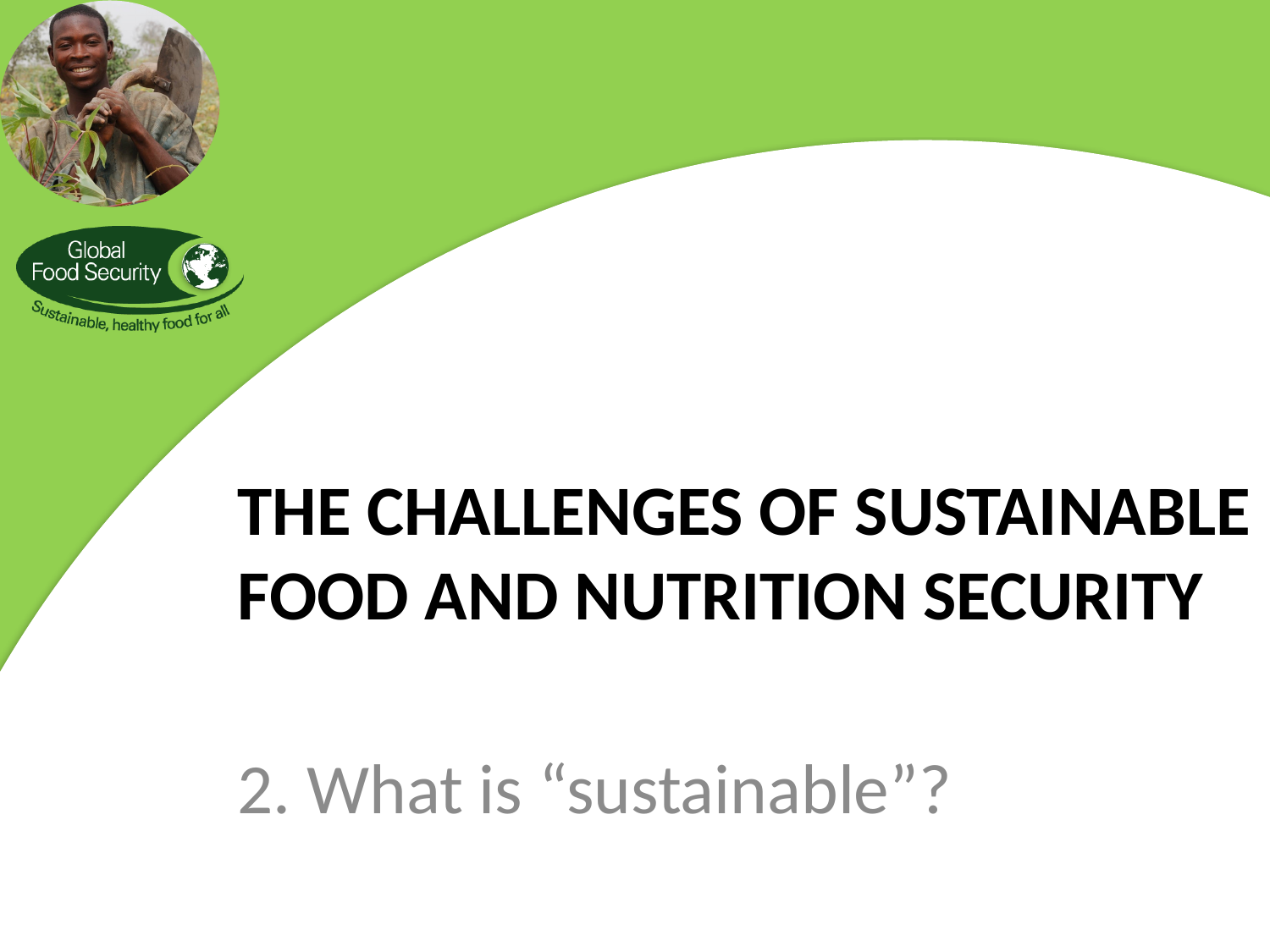

The challenges of sustainable food and nutrition security
2. What is “sustainable”?